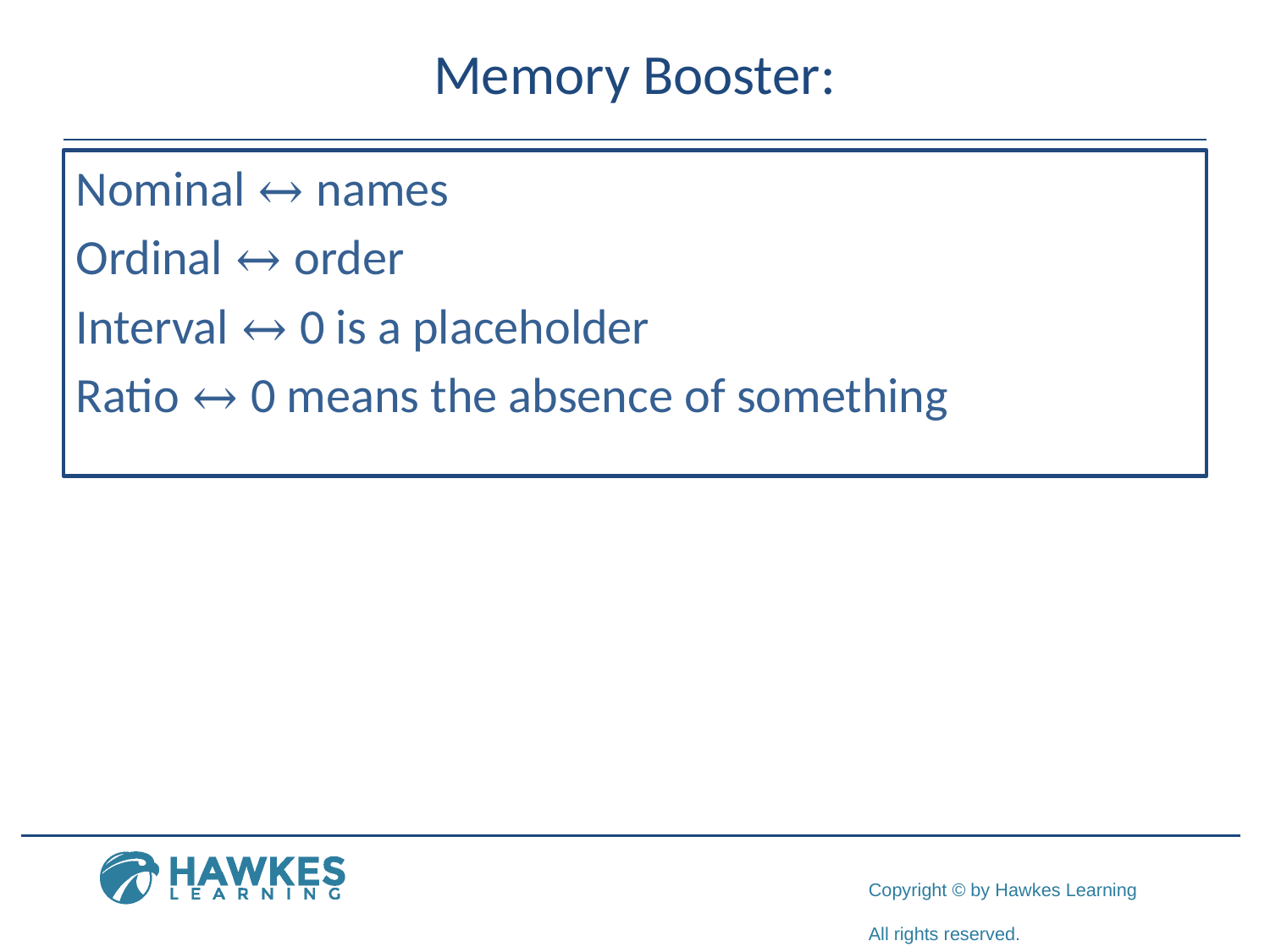

# Memory Booster:
Nominal ↔ names
Ordinal ↔ order
Interval ↔ 0 is a placeholder
Ratio ↔ 0 means the absence of something